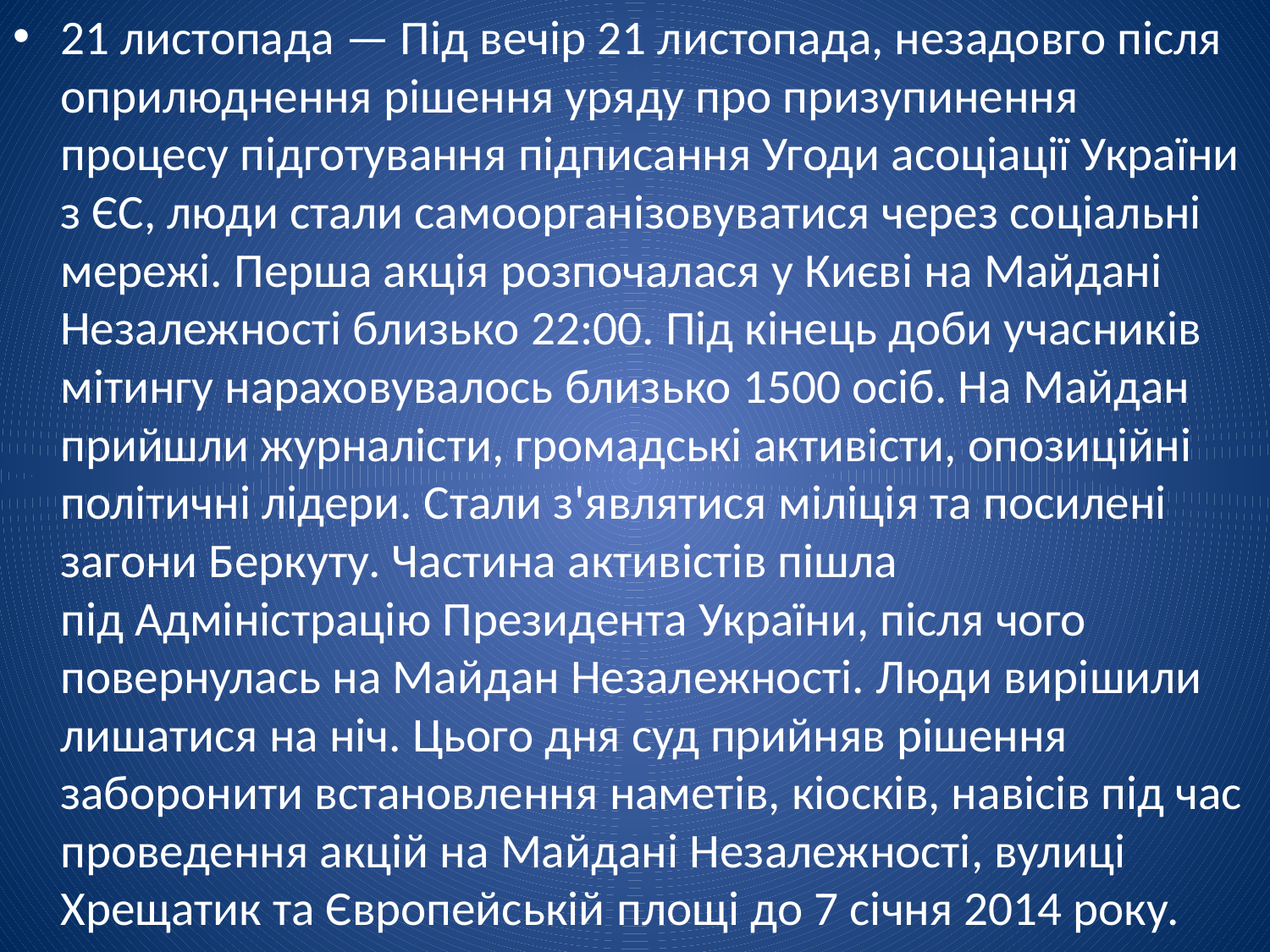

21 листопада — Під вечір 21 листопада, незадовго після оприлюднення рішення уряду про призупинення процесу підготування підписання Угоди асоціації України з ЄС, люди стали самоорганізовуватися через соціальні мережі. Перша акція розпочалася у Києві на Майдані Незалежності близько 22:00. Під кінець доби учасників мітингу нараховувалось близько 1500 осіб. На Майдан прийшли журналісти, громадські активісти, опозиційні політичні лідери. Стали з'являтися міліція та посилені загони Беркуту. Частина активістів пішла під Адміністрацію Президента України, після чого повернулась на Майдан Незалежності. Люди вирішили лишатися на ніч. Цього дня суд прийняв рішення заборонити встановлення наметів, кіосків, навісів під час проведення акцій на Майдані Незалежності, вулиці Хрещатик та Європейській площі до 7 січня 2014 року.